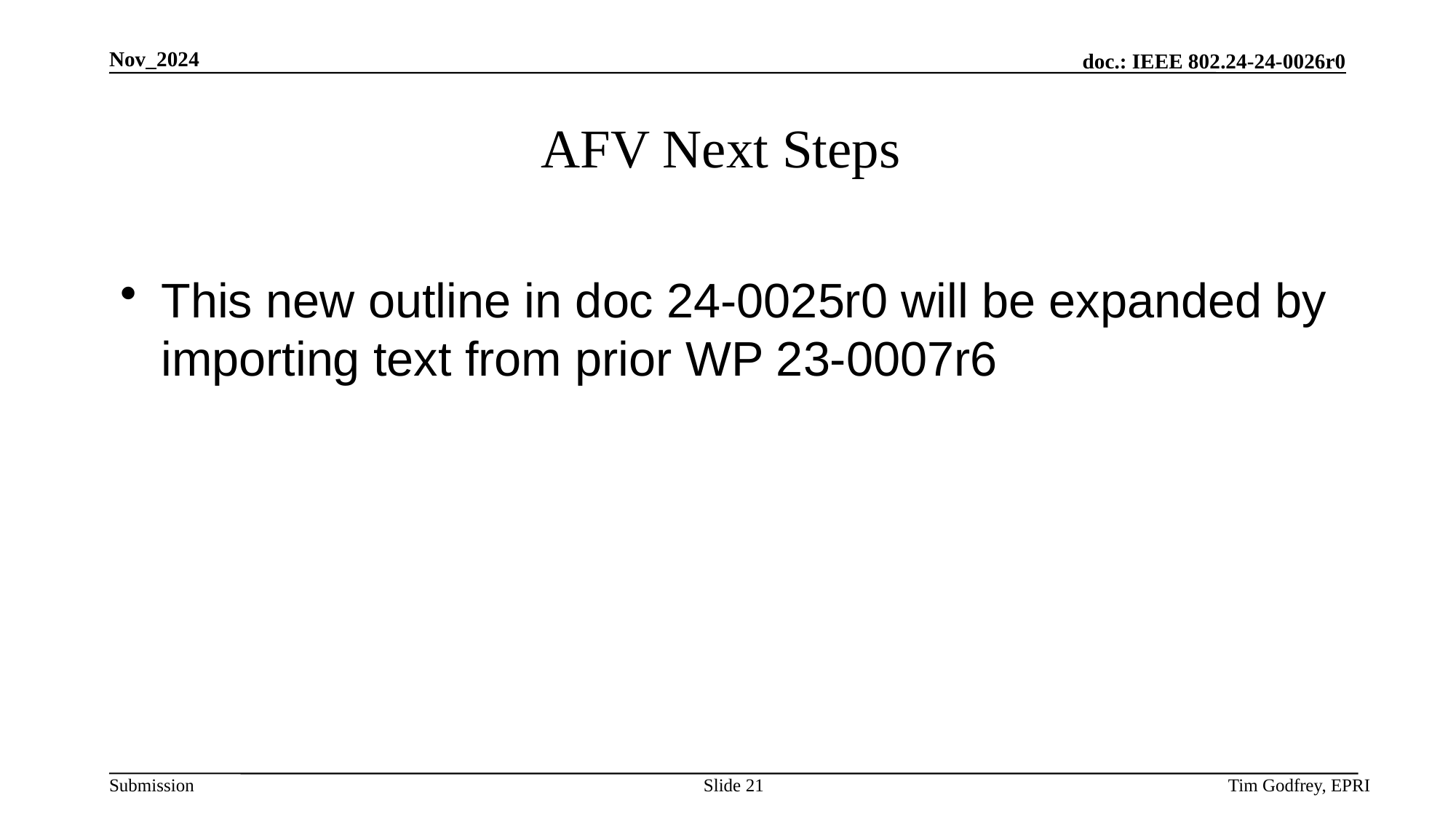

# AFV Next Steps
This new outline in doc 24-0025r0 will be expanded by importing text from prior WP 23-0007r6

Slide 21
Tim Godfrey, EPRI